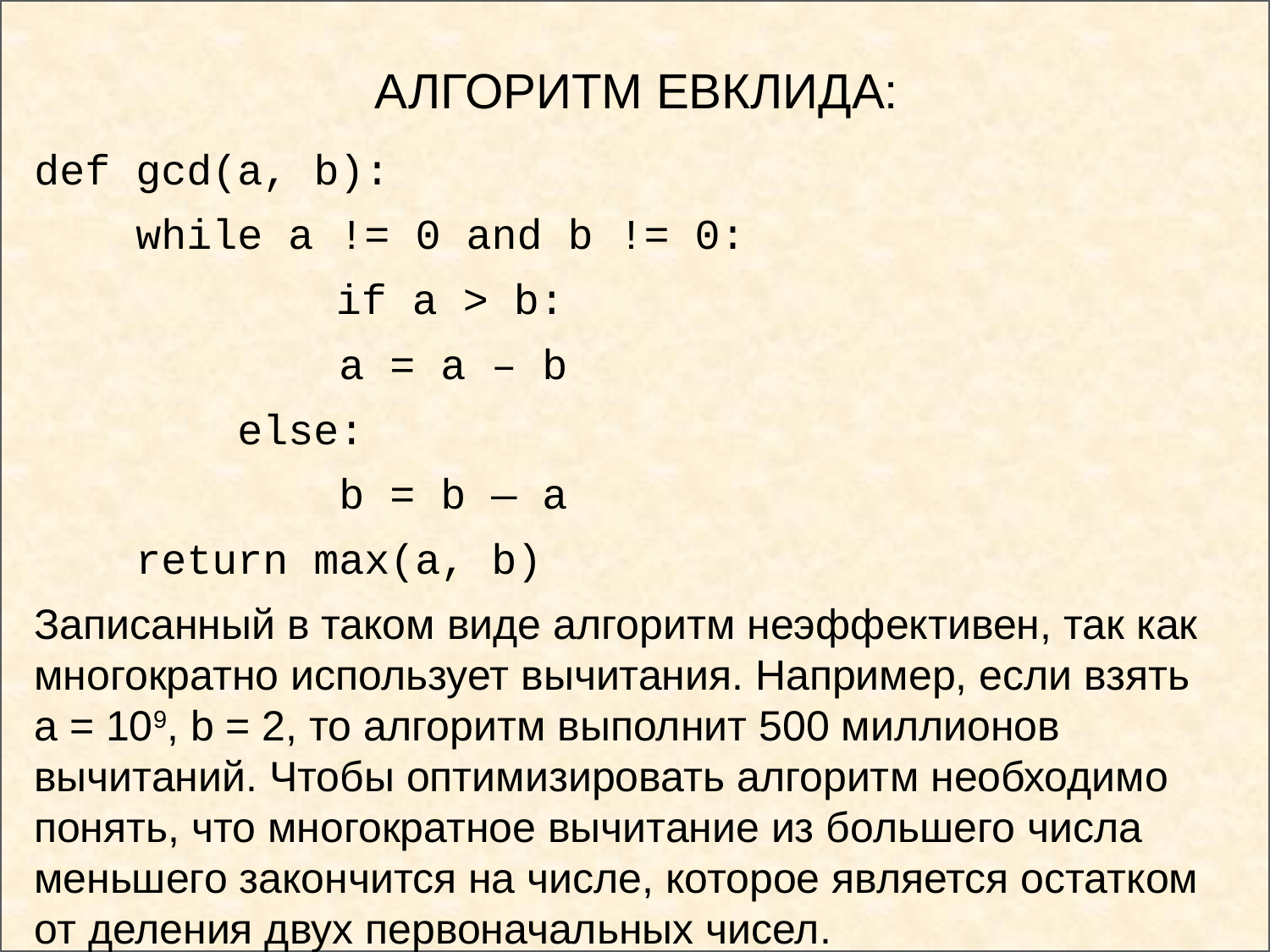

# Алгоритм Евклида:
def gcd(a, b):
    while a != 0 and b != 0:
			if a > b:
            a = a – b
        else:
            b = b — a
    return max(a, b)
Записанный в таком виде алгоритм неэффективен, так как многократно использует вычитания. Например, если взять 
a = 109, b = 2, то алгоритм выполнит 500 миллионов вычитаний. Чтобы оптимизировать алгоритм необходимо понять, что многократное вычитание из большего числа меньшего закончится на числе, которое является остатком от деления двух первоначальных чисел.